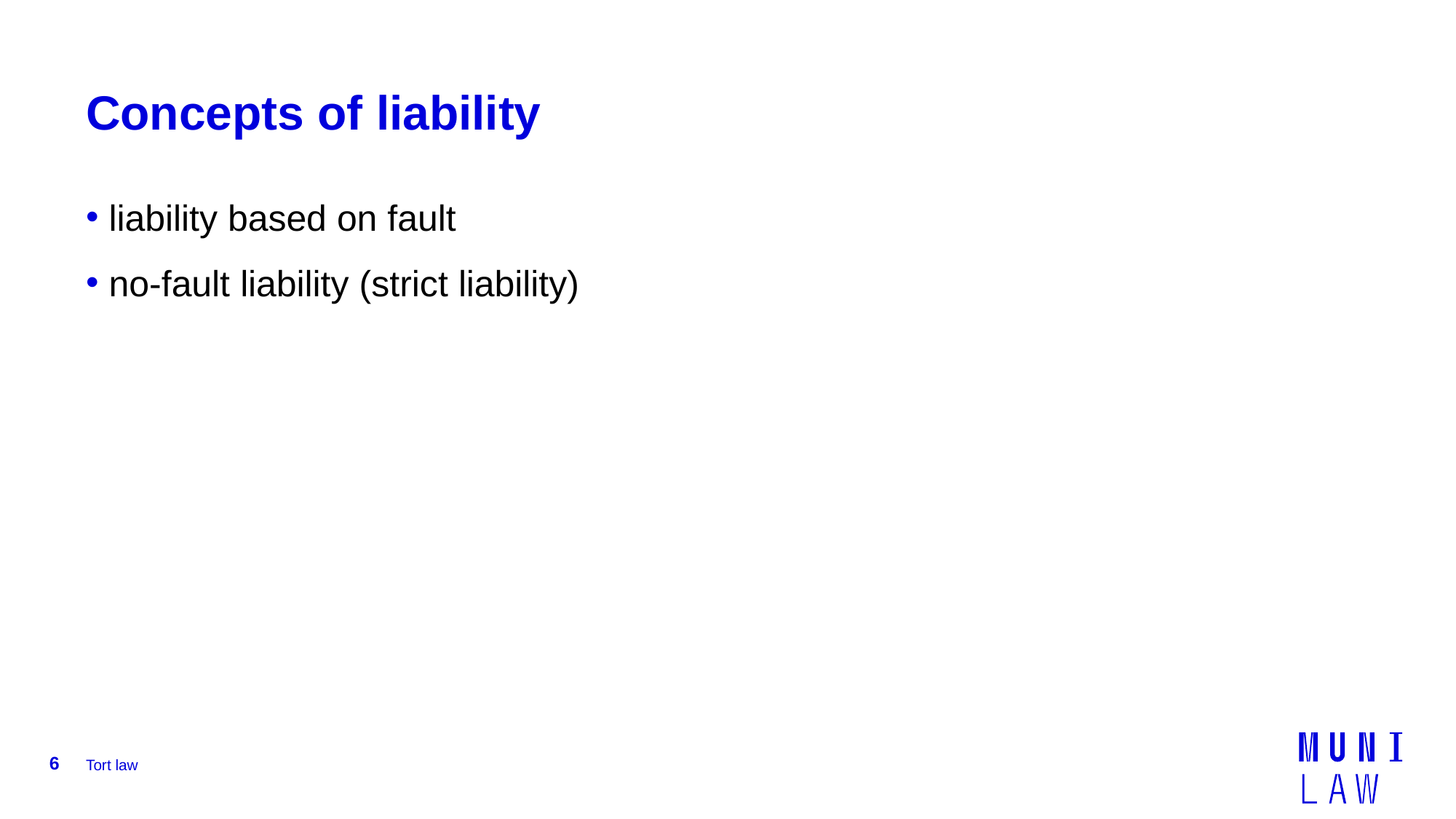

# Concepts of liability
 liability based on fault
 no-fault liability (strict liability)

6
Tort law